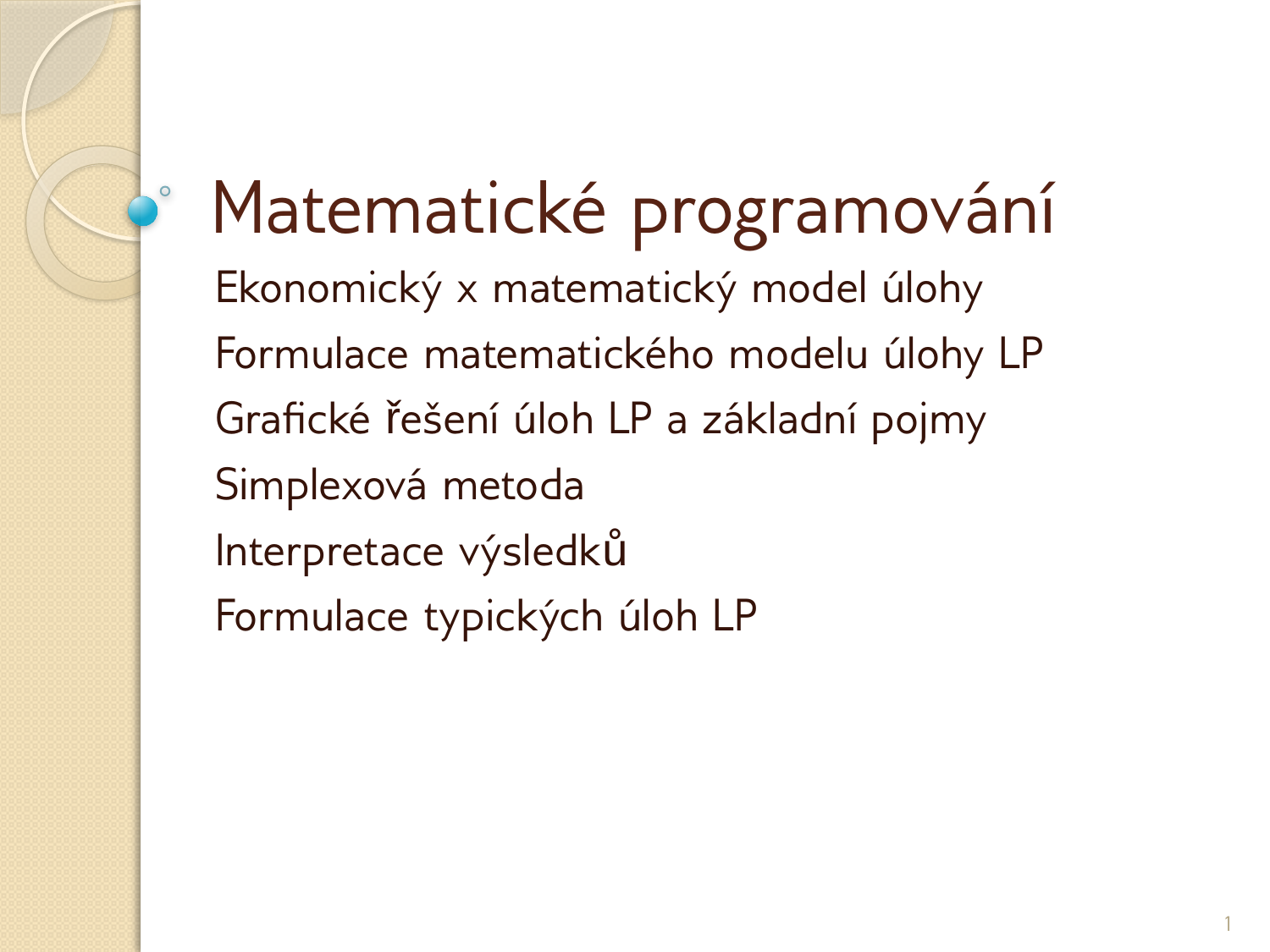

# Matematické programování
Ekonomický x matematický model úlohy
Formulace matematického modelu úlohy LP
Grafické řešení úloh LP a základní pojmy
Simplexová metoda
Interpretace výsledků
Formulace typických úloh LP

1